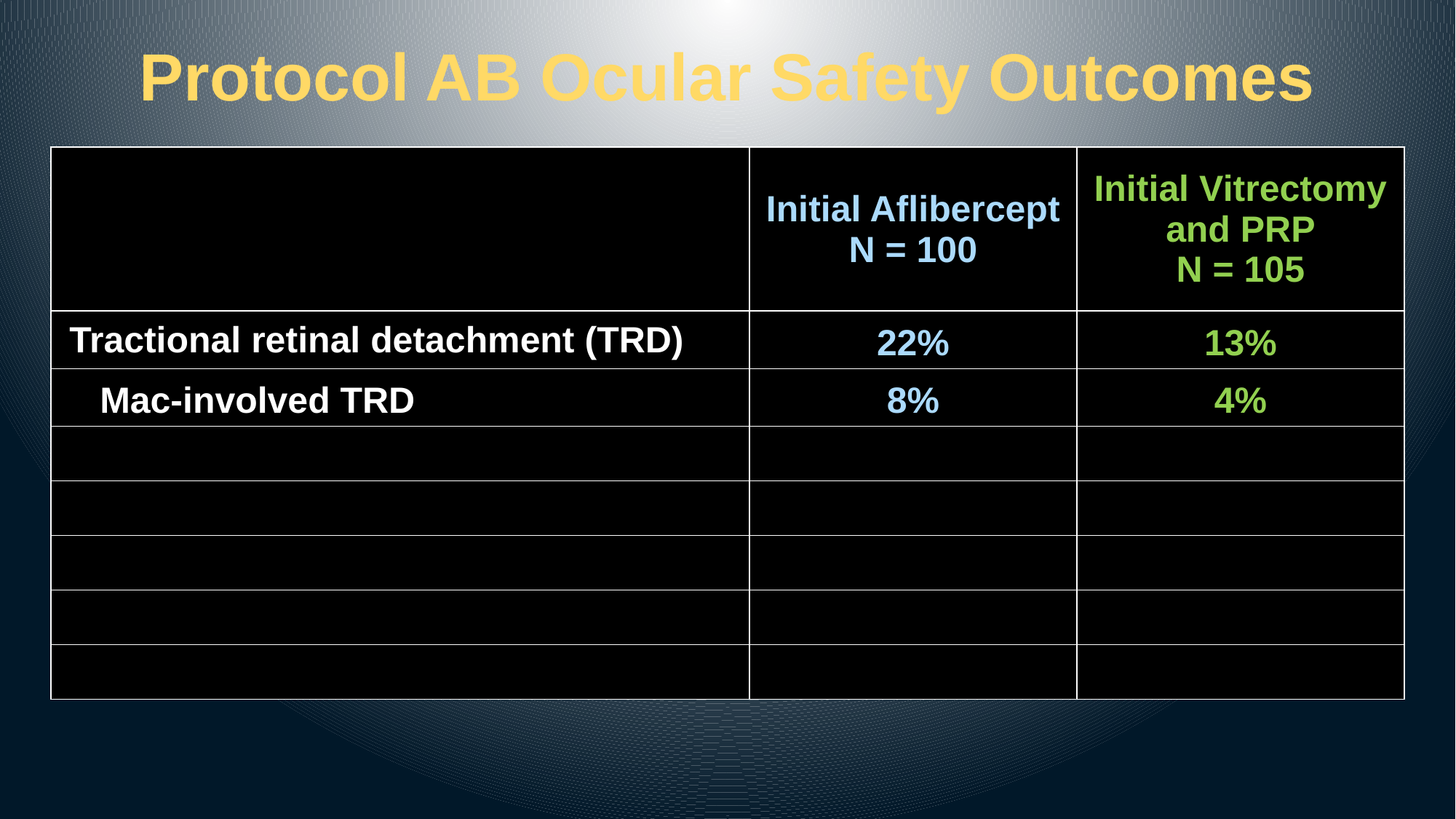

# Protocol AB Ocular Safety Outcomes
|  | Initial Aflibercept N = 100 | Initial Vitrectomy and PRP N = 105 |
| --- | --- | --- |
| Tractional retinal detachment (TRD) | 22% | 13% |
| Mac-involved TRD | 8% | 4% |
|  |  |  |
|  |  |  |
|  |  |  |
|  |  |  |
|  |  |  |